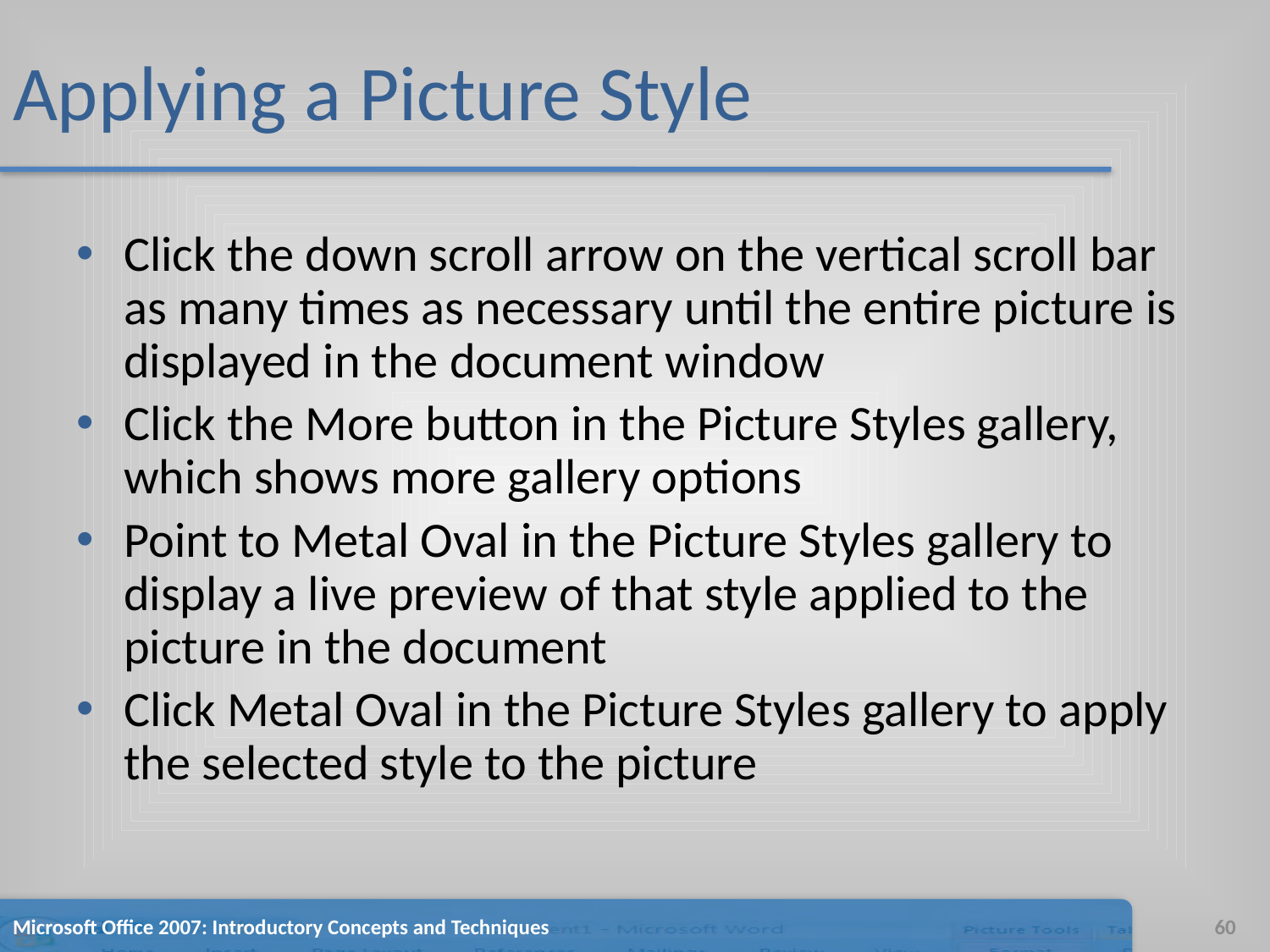

# Applying a Picture Style
Click the down scroll arrow on the vertical scroll bar as many times as necessary until the entire picture is displayed in the document window
Click the More button in the Picture Styles gallery, which shows more gallery options
Point to Metal Oval in the Picture Styles gallery to display a live preview of that style applied to the picture in the document
Click Metal Oval in the Picture Styles gallery to apply the selected style to the picture
Microsoft Office 2007: Introductory Concepts and Techniques
60